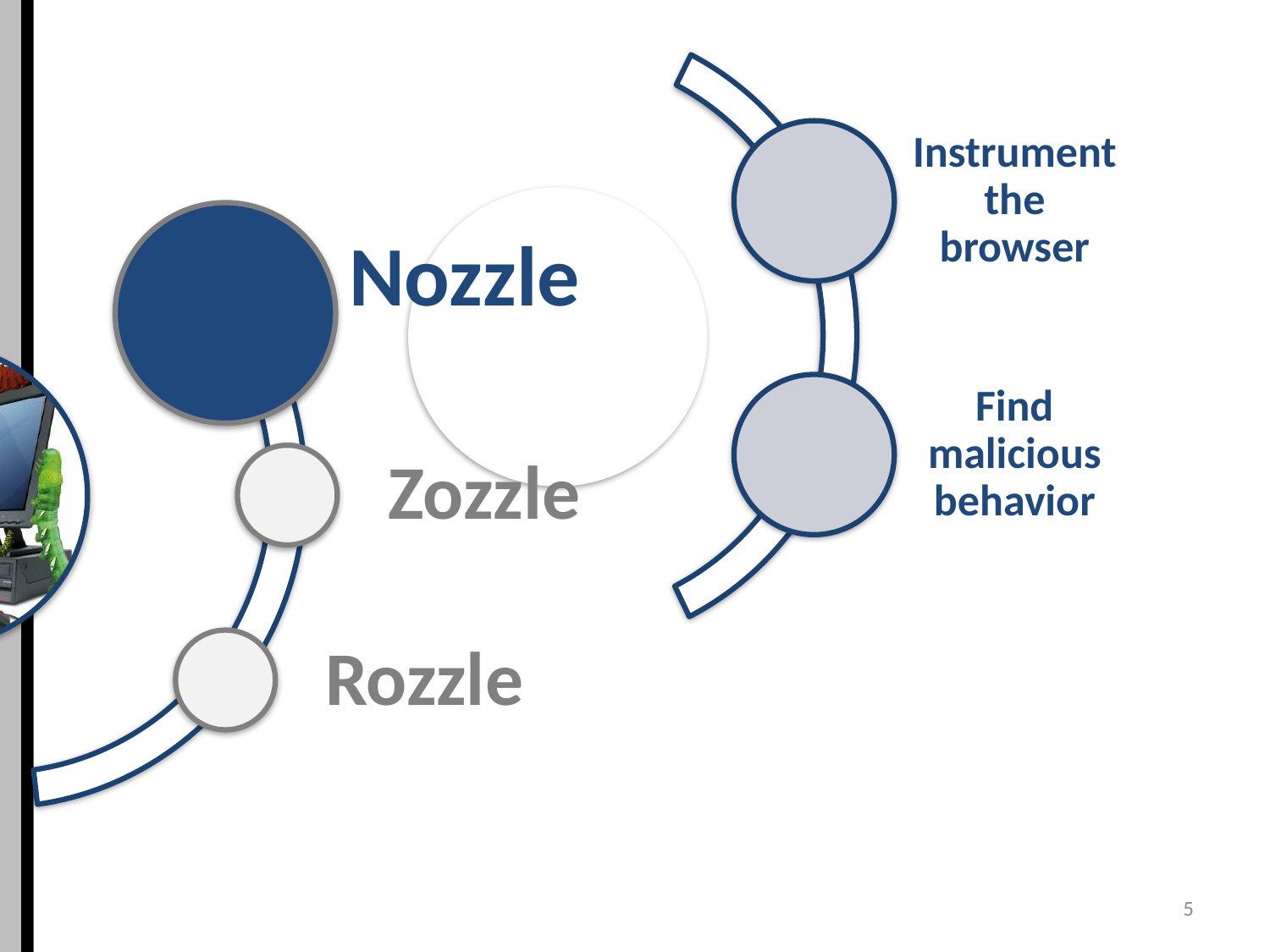

Instrument the browser
Find malicious behavior

     Nozzle
Zozzle
Rozzle

5